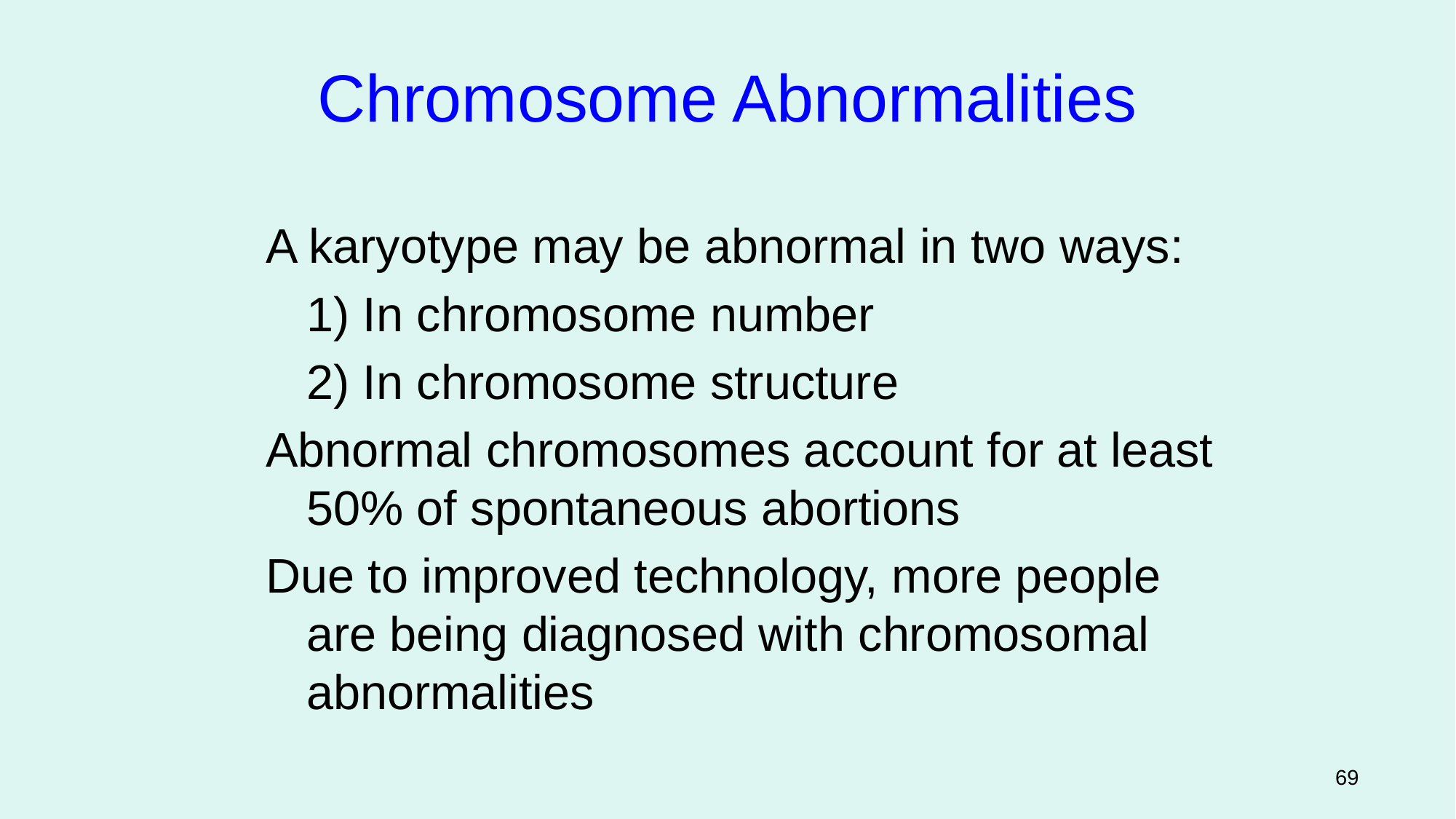

Chromosome Abnormalities
A karyotype may be abnormal in two ways:
	1) In chromosome number
	2) In chromosome structure
Abnormal chromosomes account for at least 50% of spontaneous abortions
Due to improved technology, more people are being diagnosed with chromosomal abnormalities